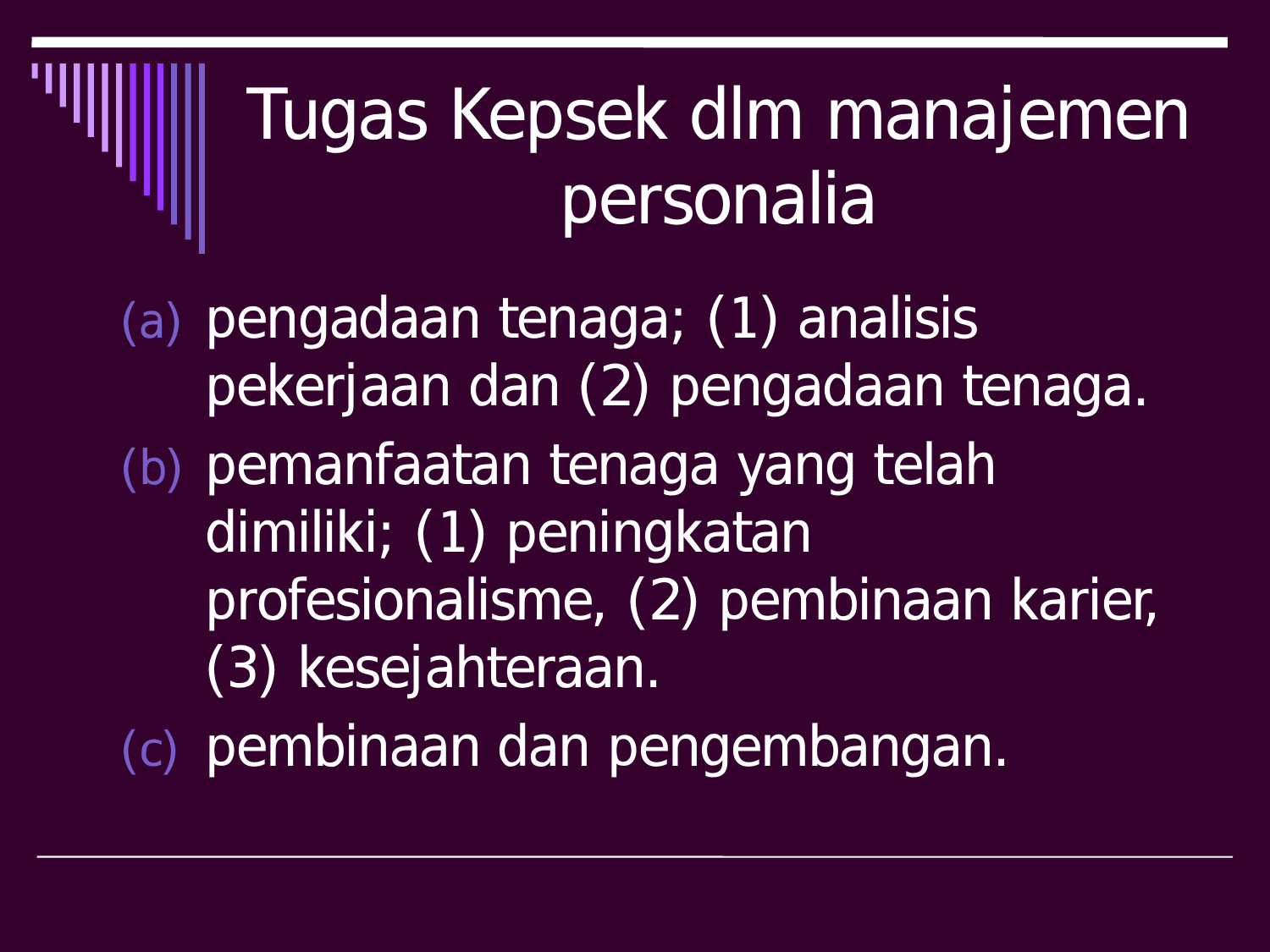

# Tugas Kepsek dlm manajemen personalia
pengadaan tenaga; (1) analisis pekerjaan dan (2) pengadaan tenaga.
pemanfaatan tenaga yang telah dimiliki; (1) peningkatan profesionalisme, (2) pembinaan karier, (3) kesejahteraan.
pembinaan dan pengembangan.